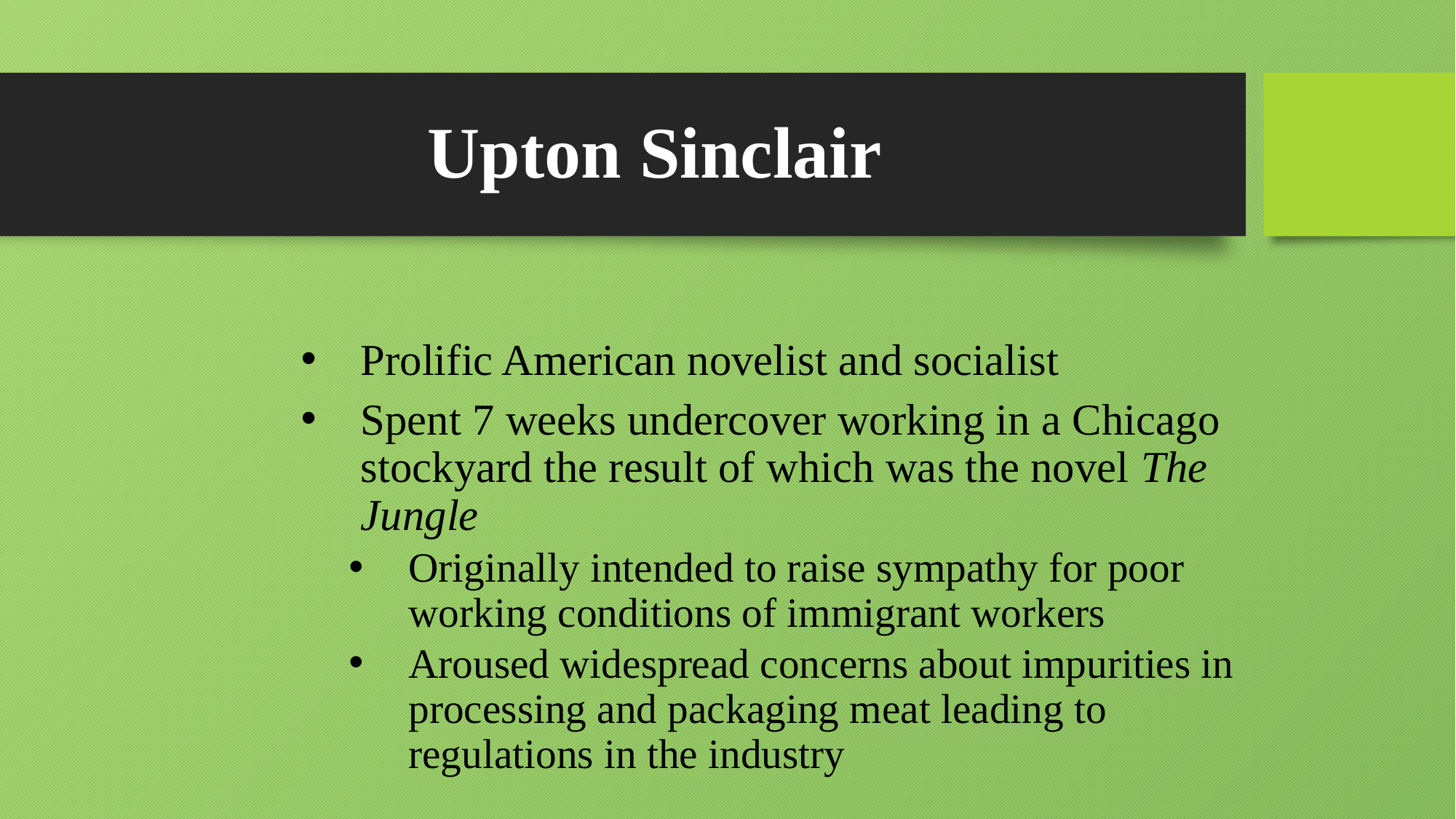

# Upton Sinclair
Prolific American novelist and socialist
Spent 7 weeks undercover working in a Chicago stockyard the result of which was the novel The Jungle
Originally intended to raise sympathy for poor working conditions of immigrant workers
Aroused widespread concerns about impurities in processing and packaging meat leading to regulations in the industry